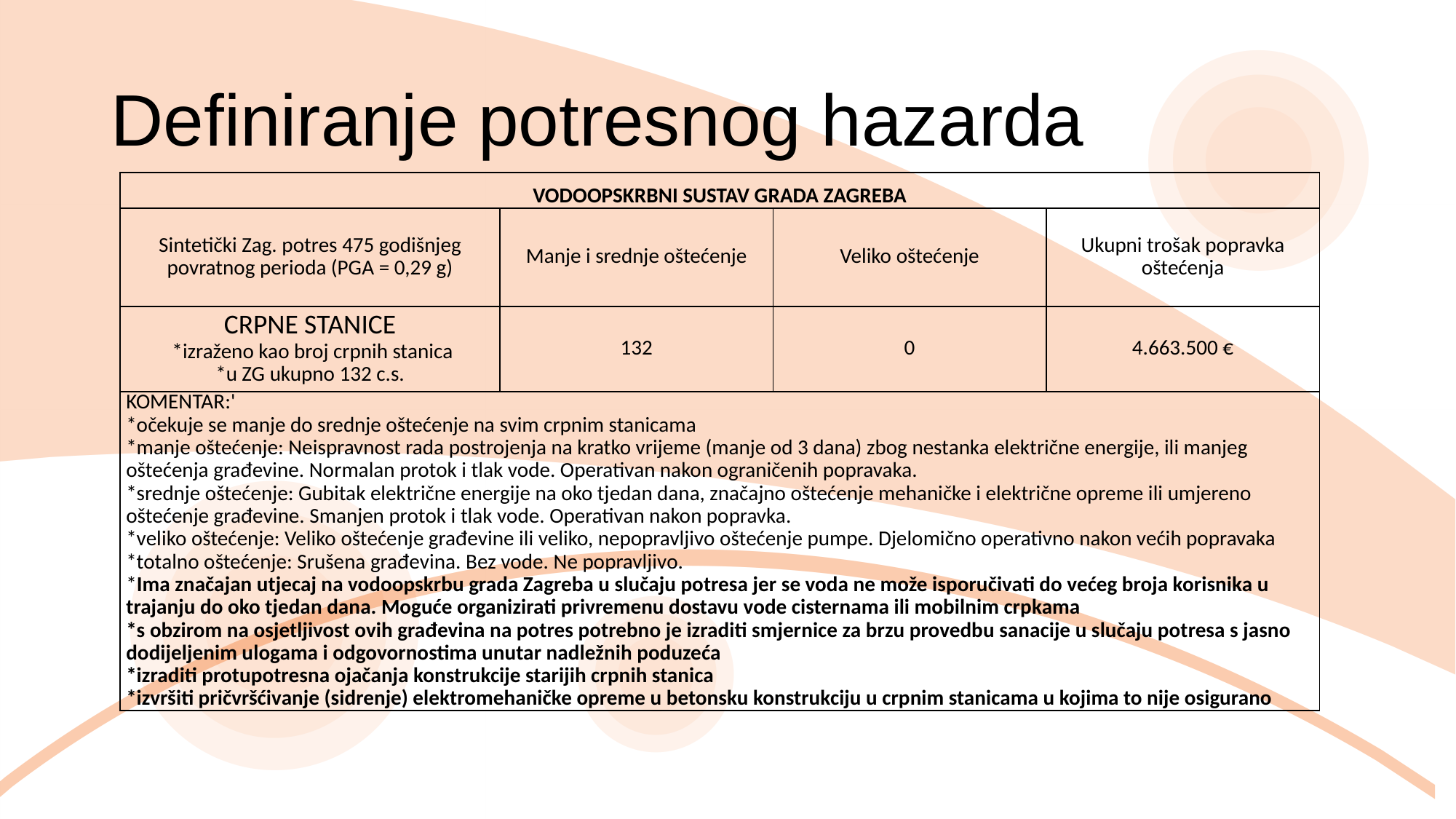

# Definiranje potresnog hazarda
| VODOOPSKRBNI SUSTAV GRADA ZAGREBA |  |  |  |
| --- | --- | --- | --- |
| Sintetički Zag. potres 475 godišnjeg povratnog perioda (PGA = 0,29 g) | Manje i srednje oštećenje | Veliko oštećenje | Ukupni trošak popravka oštećenja |
| CRPNE STANICE \*izraženo kao broj crpnih stanica \*u ZG ukupno 132 c.s. | 132 | 0 | 4.663.500 € |
| KOMENTAR:' \*očekuje se manje do srednje oštećenje na svim crpnim stanicama \*manje oštećenje: Neispravnost rada postrojenja na kratko vrijeme (manje od 3 dana) zbog nestanka električne energije, ili manjeg oštećenja građevine. Normalan protok i tlak vode. Operativan nakon ograničenih popravaka. \*srednje oštećenje: Gubitak električne energije na oko tjedan dana, značajno oštećenje mehaničke i električne opreme ili umjereno oštećenje građevine. Smanjen protok i tlak vode. Operativan nakon popravka. \*veliko oštećenje: Veliko oštećenje građevine ili veliko, nepopravljivo oštećenje pumpe. Djelomično operativno nakon većih popravaka \*totalno oštećenje: Srušena građevina. Bez vode. Ne popravljivo. \*Ima značajan utjecaj na vodoopskrbu grada Zagreba u slučaju potresa jer se voda ne može isporučivati do većeg broja korisnika u trajanju do oko tjedan dana. Moguće organizirati privremenu dostavu vode cisternama ili mobilnim crpkama \*s obzirom na osjetljivost ovih građevina na potres potrebno je izraditi smjernice za brzu provedbu sanacije u slučaju potresa s jasno dodijeljenim ulogama i odgovornostima unutar nadležnih poduzeća \*izraditi protupotresna ojačanja konstrukcije starijih crpnih stanica \*izvršiti pričvršćivanje (sidrenje) elektromehaničke opreme u betonsku konstrukciju u crpnim stanicama u kojima to nije osigurano |  |  |  |